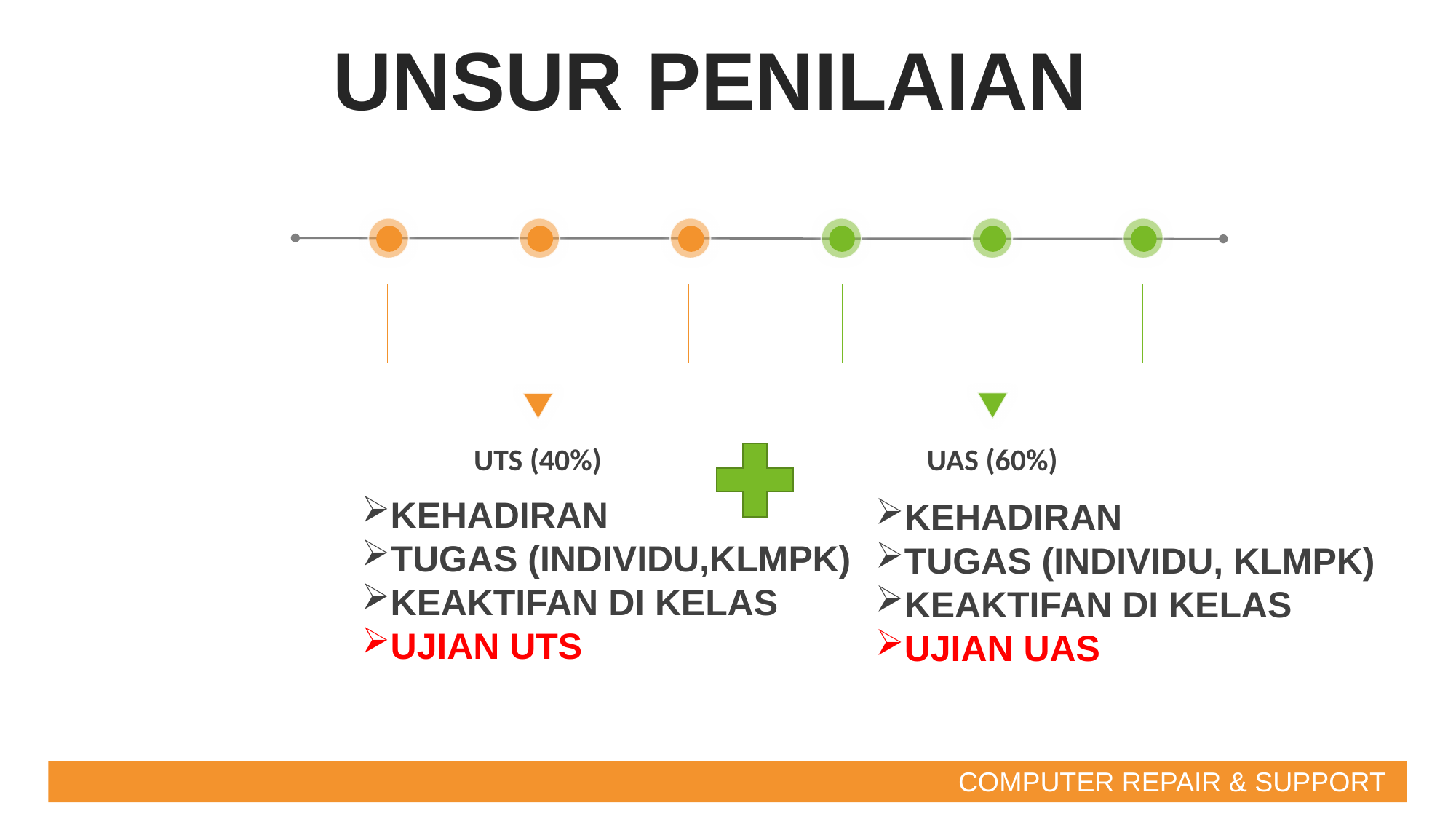

UNSUR PENILAIAN

UAS (60%)
KEHADIRAN
TUGAS (INDIVIDU, KLMPK)
KEAKTIFAN DI KELAS
UJIAN UAS
UTS (40%)
KEHADIRAN
TUGAS (INDIVIDU,KLMPK)
KEAKTIFAN DI KELAS
UJIAN UTS